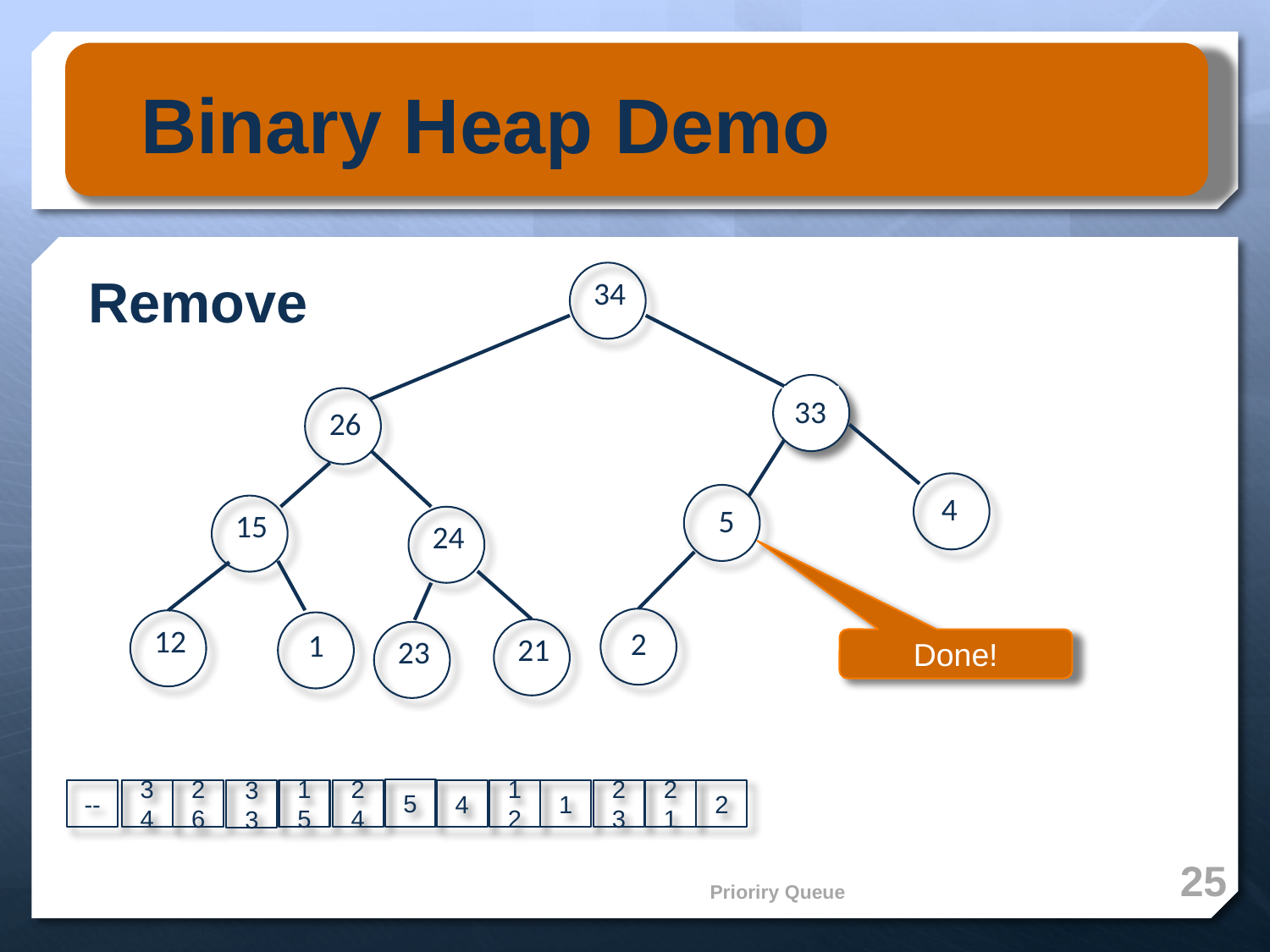

Binary Heap Demo
Remove

34

33

26

4

5

15

24

2

12

1

21

23
Done!
5
23
21
2
34
--
26
15
24
4
12
1
33
25
Prioriry Queue